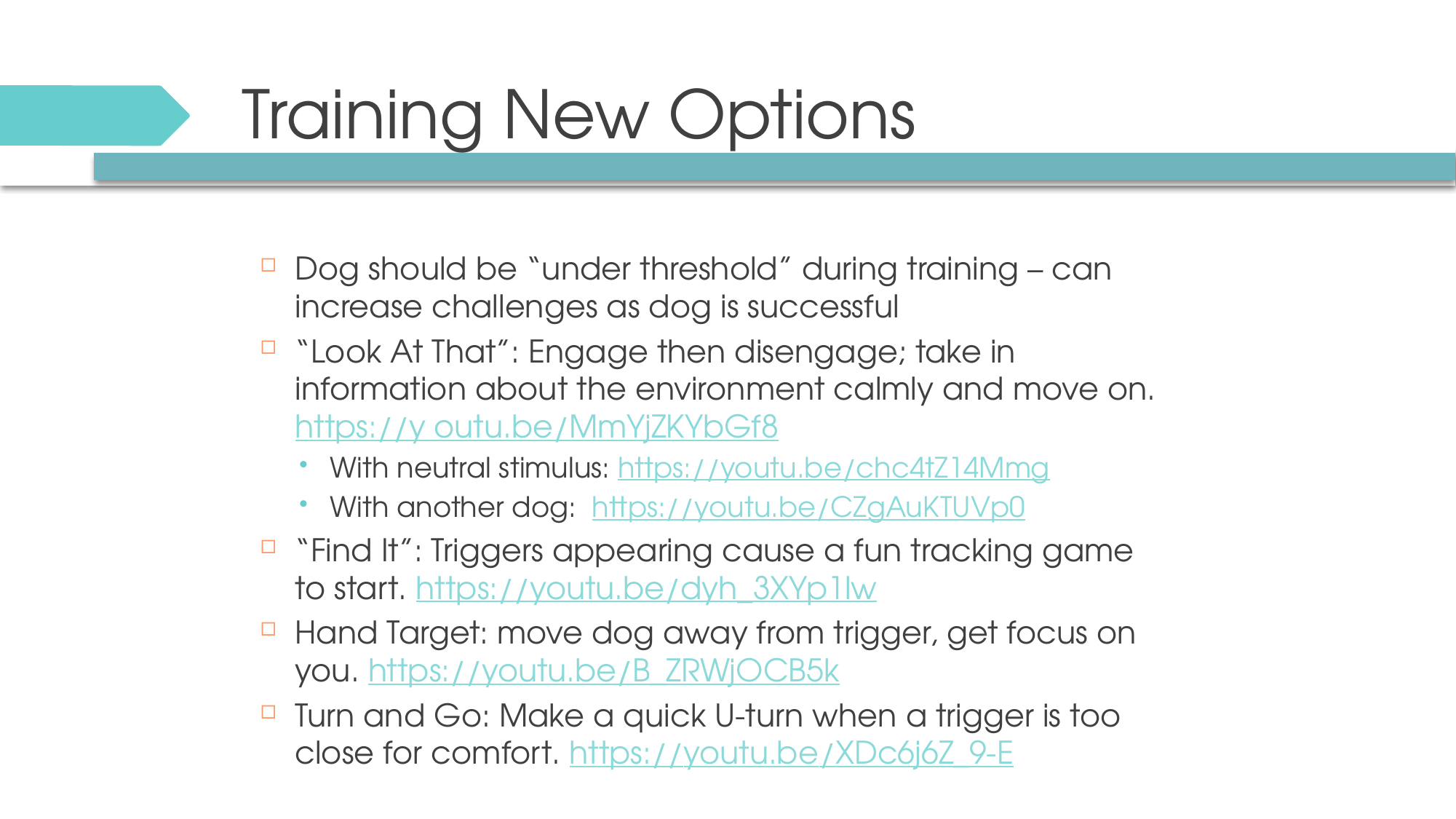

# Training New Options
Dog should be “under threshold” during training – can increase challenges as dog is successful
“Look At That”: Engage then disengage; take in information about the environment calmly and move on. https://y outu.be/MmYjZKYbGf8
With neutral stimulus: https://youtu.be/chc4tZ14Mmg
With another dog:  https://youtu.be/CZgAuKTUVp0
“Find It”: Triggers appearing cause a fun tracking game to start. https://youtu.be/dyh_3XYp1lw
Hand Target: move dog away from trigger, get focus on you. https://youtu.be/B_ZRWjOCB5k
Turn and Go: Make a quick U-turn when a trigger is too close for comfort. https://youtu.be/XDc6j6Z_9-E